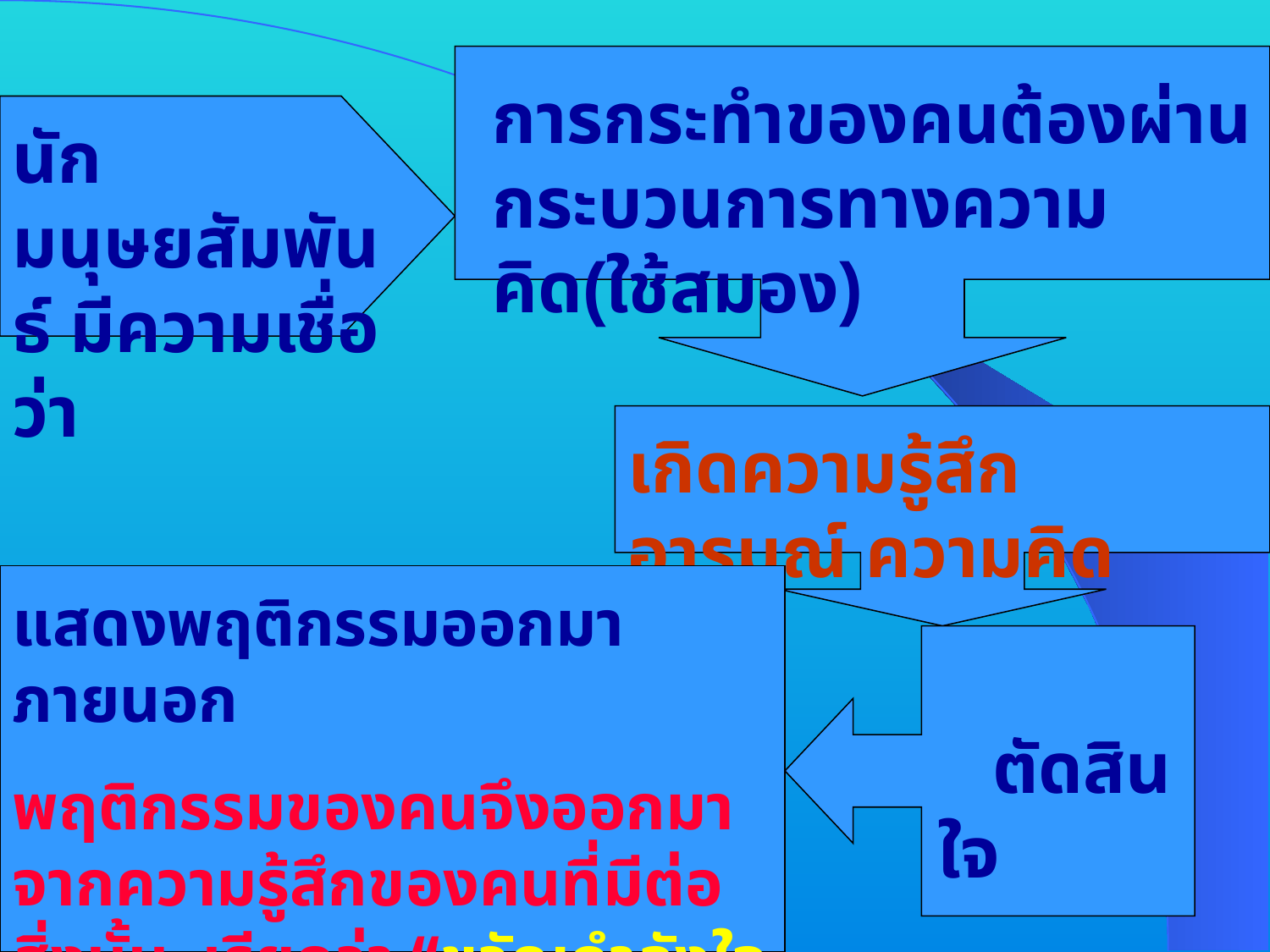

การกระทำของคนต้องผ่านกระบวนการทางความคิด(ใช้สมอง)

นักมนุษยสัมพันธ์ มีความเชื่อว่า

เกิดความรู้สึก อารมณ์ ความคิด

แสดงพฤติกรรมออกมาภายนอก
พฤติกรรมของคนจึงออกมาจากความรู้สึกของคนที่มีต่อสิ่งนั้น  เรียกว่า “ขวัญกำลังใจและแรงจูงใจ”

   ตัดสินใจ